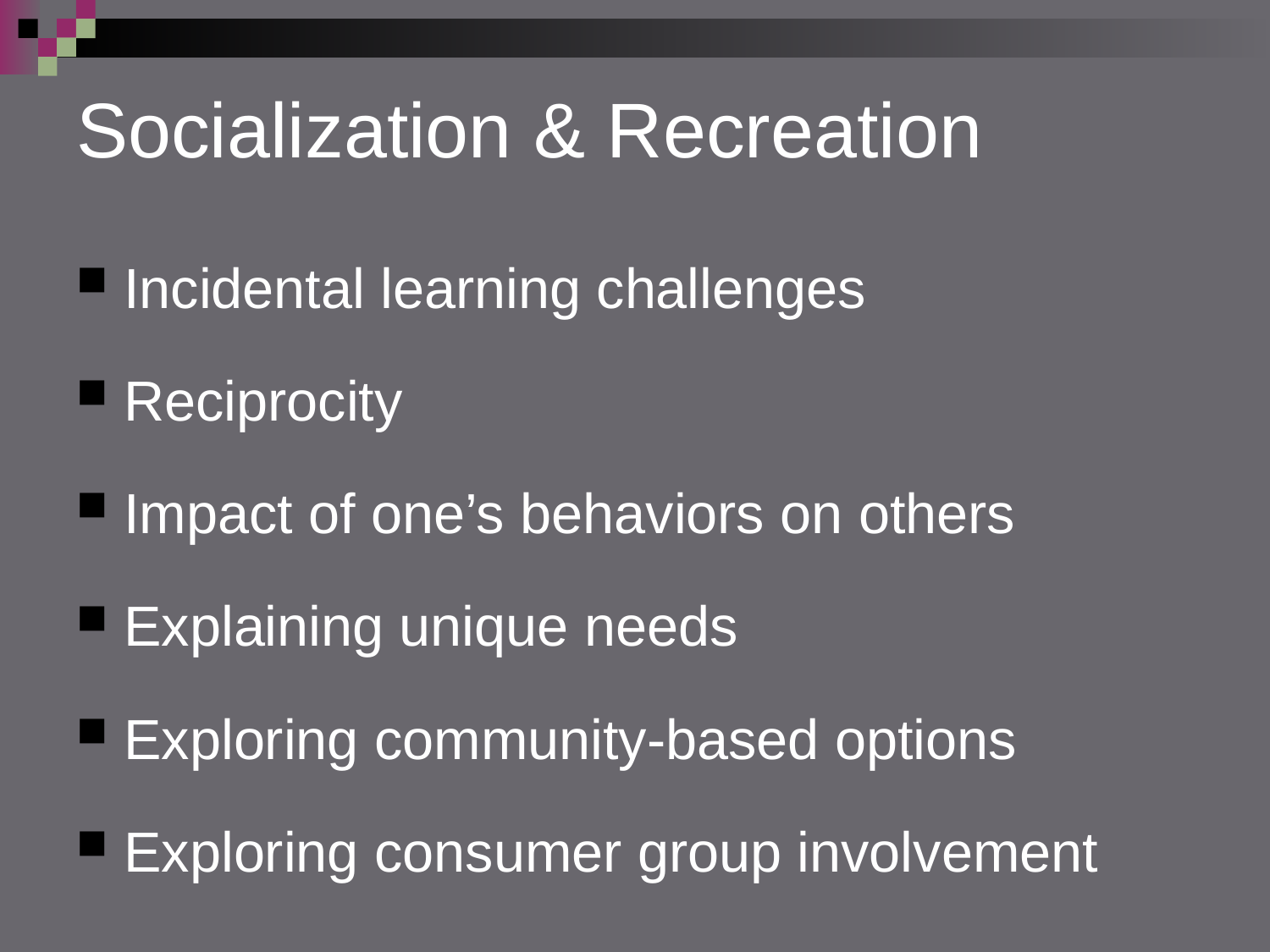

# Socialization & Recreation
Incidental learning challenges
Reciprocity
Impact of one’s behaviors on others
Explaining unique needs
Exploring community-based options
Exploring consumer group involvement